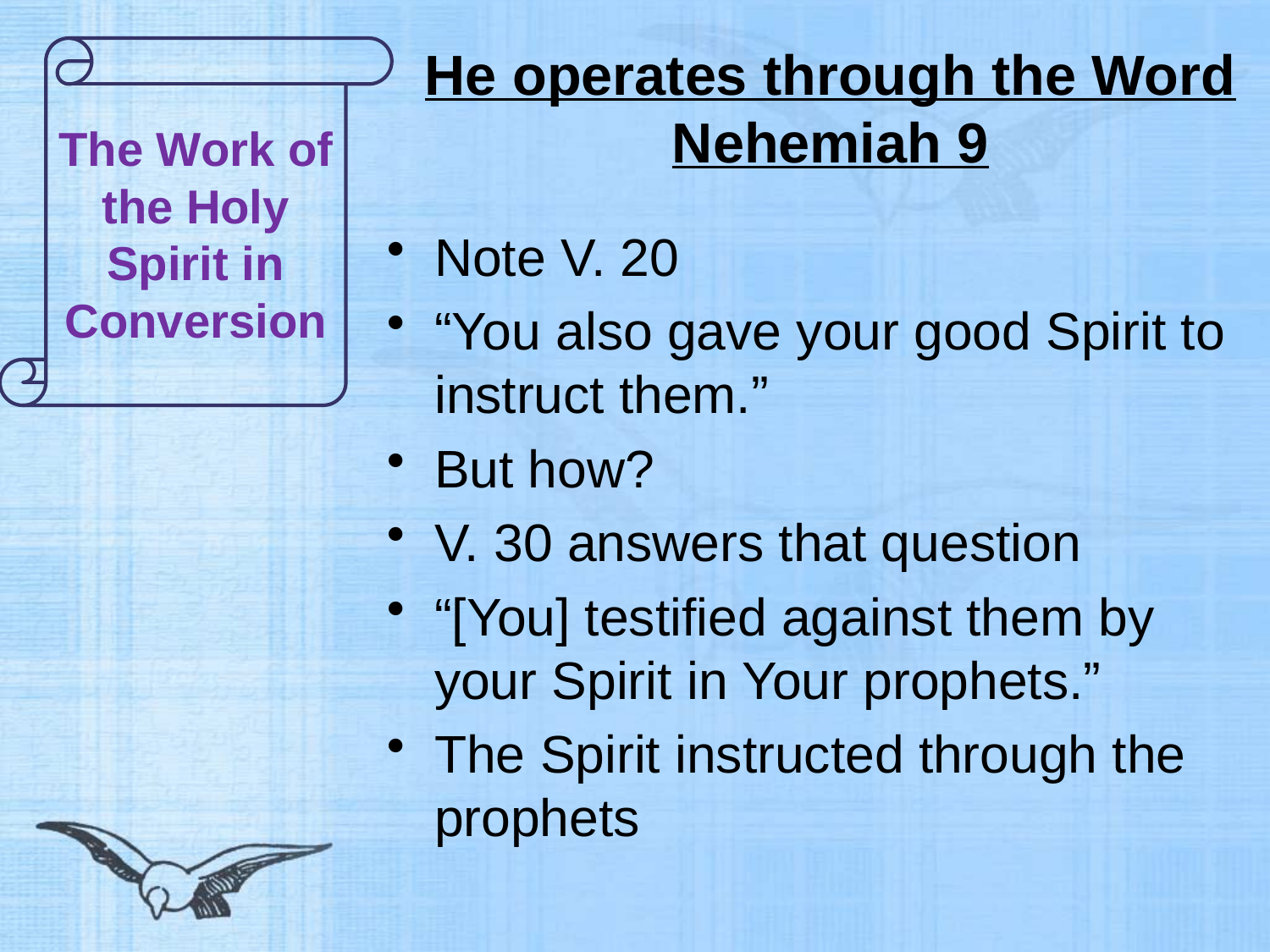

# He operates through the Word Nehemiah 9
The Work of the Holy Spirit in Conversion
Note V. 20
“You also gave your good Spirit to instruct them.”
But how?
V. 30 answers that question
“[You] testified against them by your Spirit in Your prophets.”
The Spirit instructed through the prophets